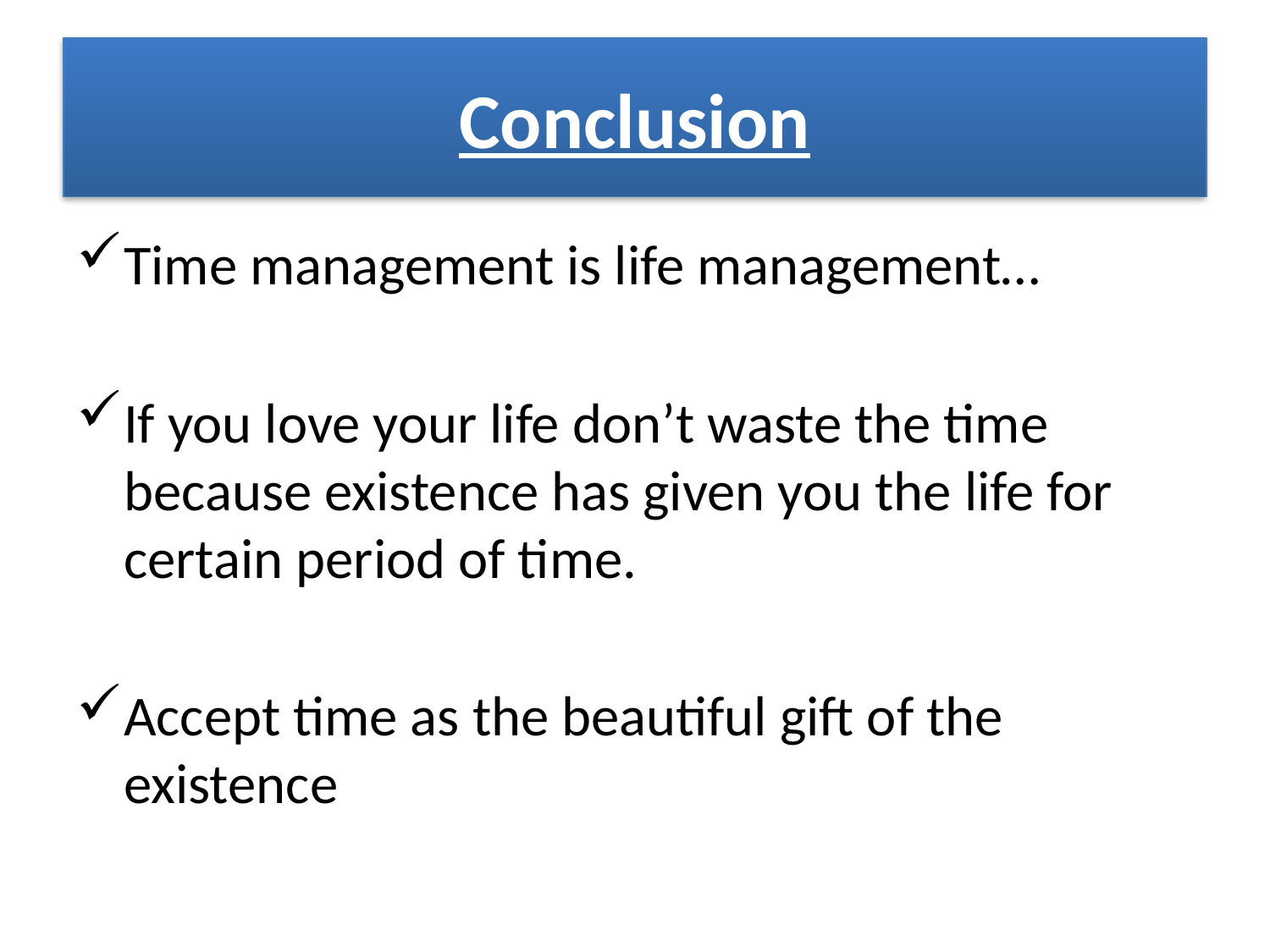

# Conclusion
Time management is life management…

If you love your life don’t waste the time because existence has given you the life for certain period of time.

Accept time as the beautiful gift of the existence